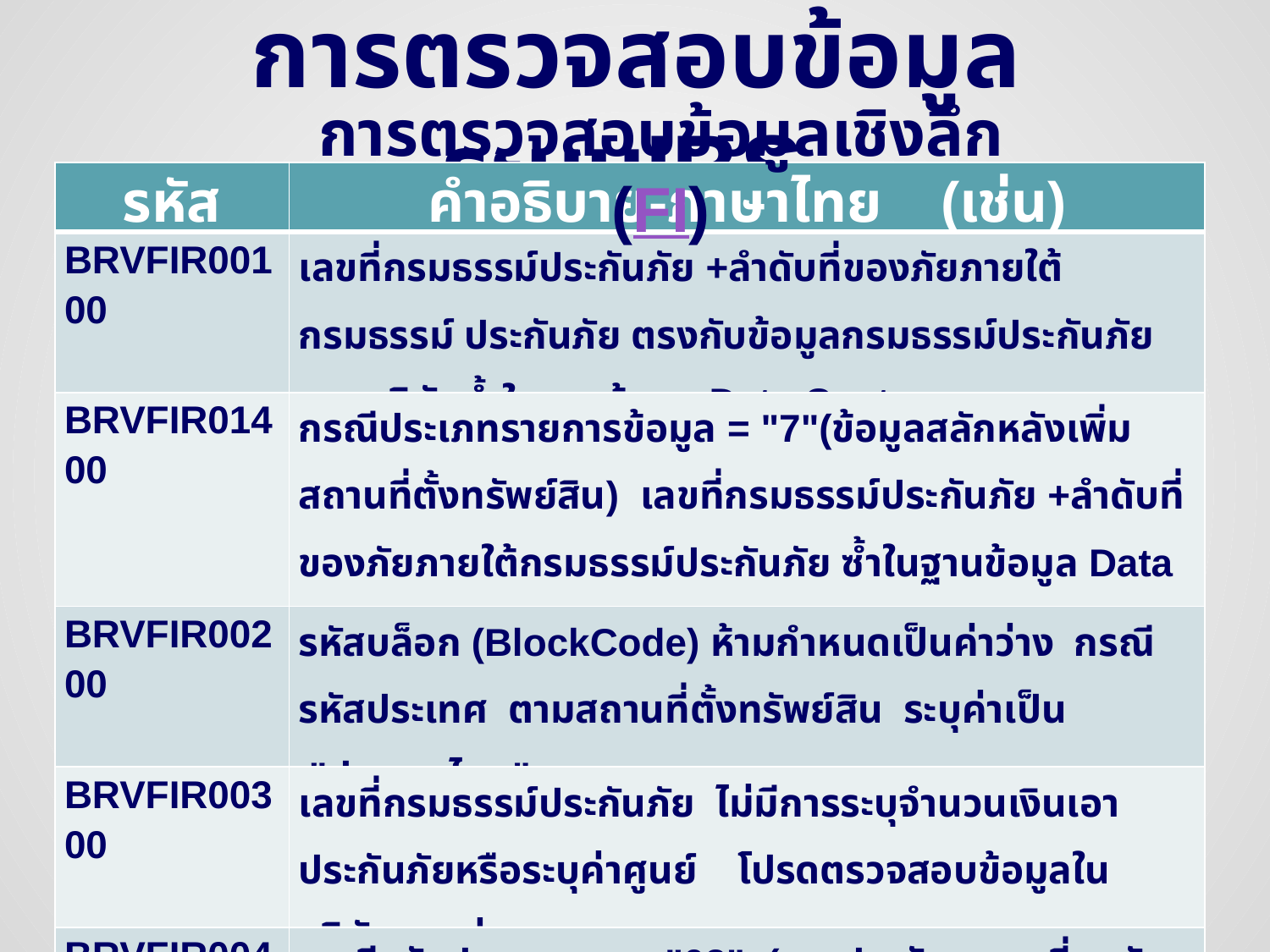

การตรวจสอบข้อมูล ระบบIBS.
การตรวจสอบข้อมูลเชิงลึก (FI)
| รหัส | คำอธิบาย-ภาษาไทย (เช่น) |
| --- | --- |
| BRVFIR00100 | เลขที่กรมธรรม์ประกันภัย +ลำดับที่ของภัยภายใต้กรมธรรม์ ประกันภัย ตรงกับข้อมูลกรมธรรม์ประกันภัย ของบริษัทซ้ำในฐานข้อมูล Data Center |
| BRVFIR01400 | กรณีประเภทรายการข้อมูล = "7"(ข้อมูลสลักหลังเพิ่มสถานที่ตั้งทรัพย์สิน) เลขที่กรมธรรม์ประกันภัย +ลำดับที่ของภัยภายใต้กรมธรรม์ประกันภัย ซ้ำในฐานข้อมูล Data Center |
| BRVFIR00200 | รหัสบล็อก (BlockCode) ห้ามกำหนดเป็นค่าว่าง กรณี รหัสประเทศ ตามสถานที่ตั้งทรัพย์สิน ระบุค่าเป็น "ประเทศไทย" |
| BRVFIR00300 | เลขที่กรมธรรม์ประกันภัย ไม่มีการระบุจำนวนเงินเอาประกันภัยหรือระบุค่าศูนย์ โปรดตรวจสอบข้อมูลในบริษัทของท่าน |
| BRVFIR00400 | กรณีรหัสประเภทงาน ="02" (การประกันความเสี่ยงภัยทรัพย์สิน(IAR)) จำนวนเบี้ยประกันภัยสำหรับภัยเพิ่มอัคคีภัย ต้องระบุ = 0.0 |
| BRVFIR00500 | กรณีรหัสประเภทงาน = "03" (อัคคีภัยและภัยพิบัติสำหรับที่อยู่อาศัย) จำนวนเงินเอาประกันภัยของภัยพิบัติ ต้องไม่เกินกว่า 100,000 บาท |